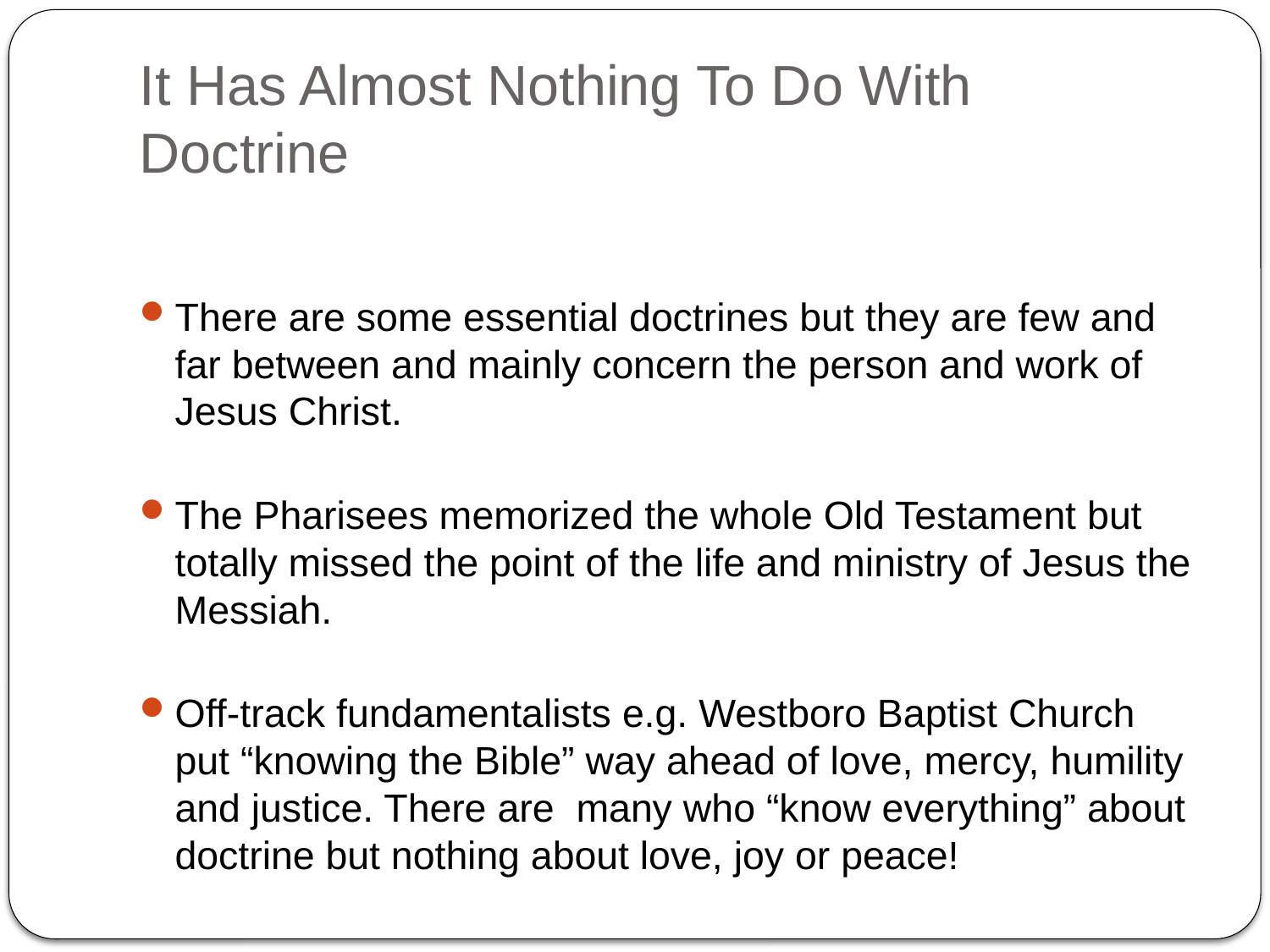

# It Has Almost Nothing To Do With Doctrine
There are some essential doctrines but they are few and far between and mainly concern the person and work of Jesus Christ.
The Pharisees memorized the whole Old Testament but totally missed the point of the life and ministry of Jesus the Messiah.
Off-track fundamentalists e.g. Westboro Baptist Church  put “knowing the Bible” way ahead of love, mercy, humility and justice. There are  many who “know everything” about doctrine but nothing about love, joy or peace!